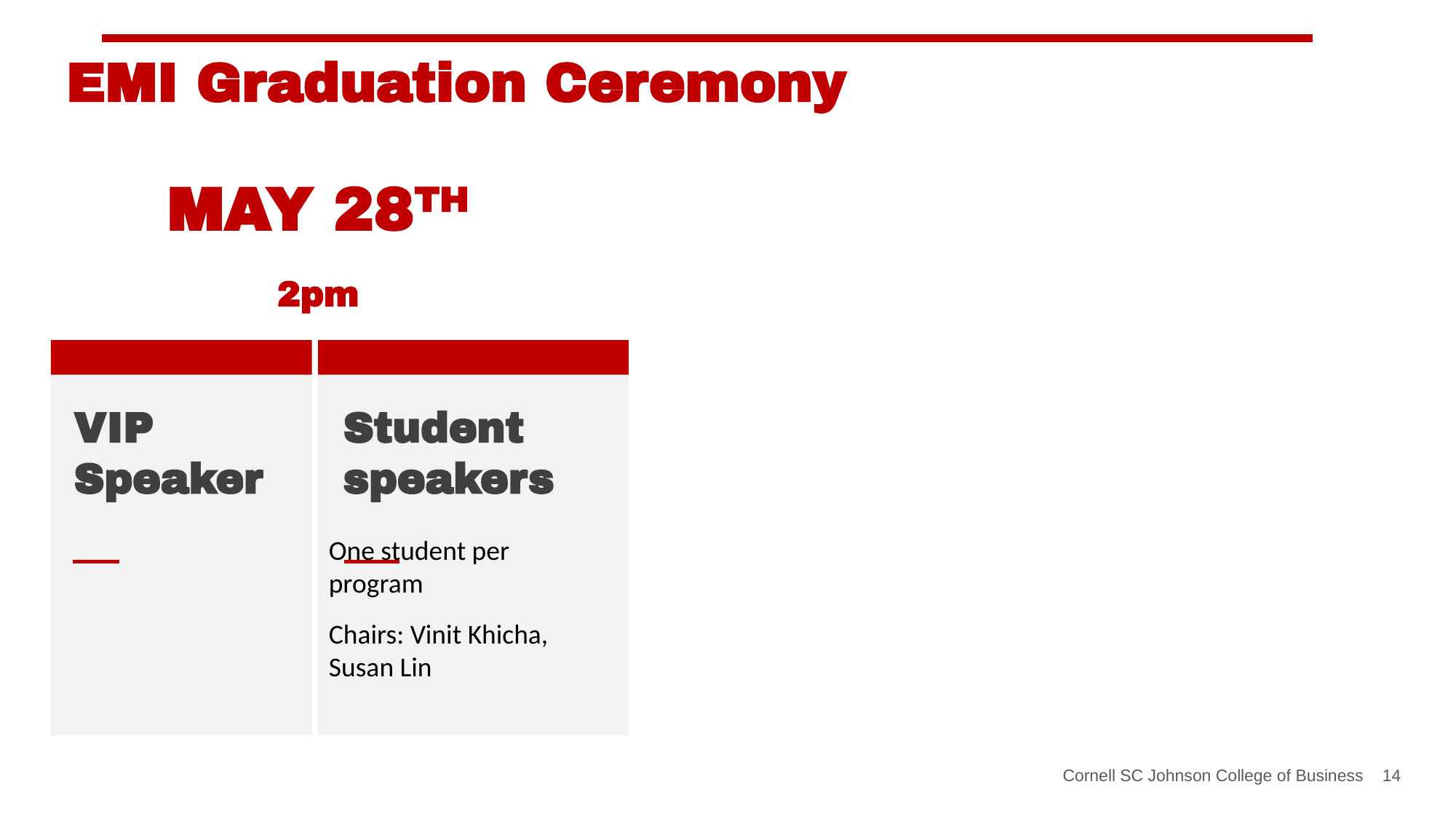

EMI Graduation Ceremony
MAY 28TH
2pm

Student speakers

VIP Speaker
One student per program
Chairs: Vinit Khicha, Susan Lin
Cornell SC Johnson College of Business    14